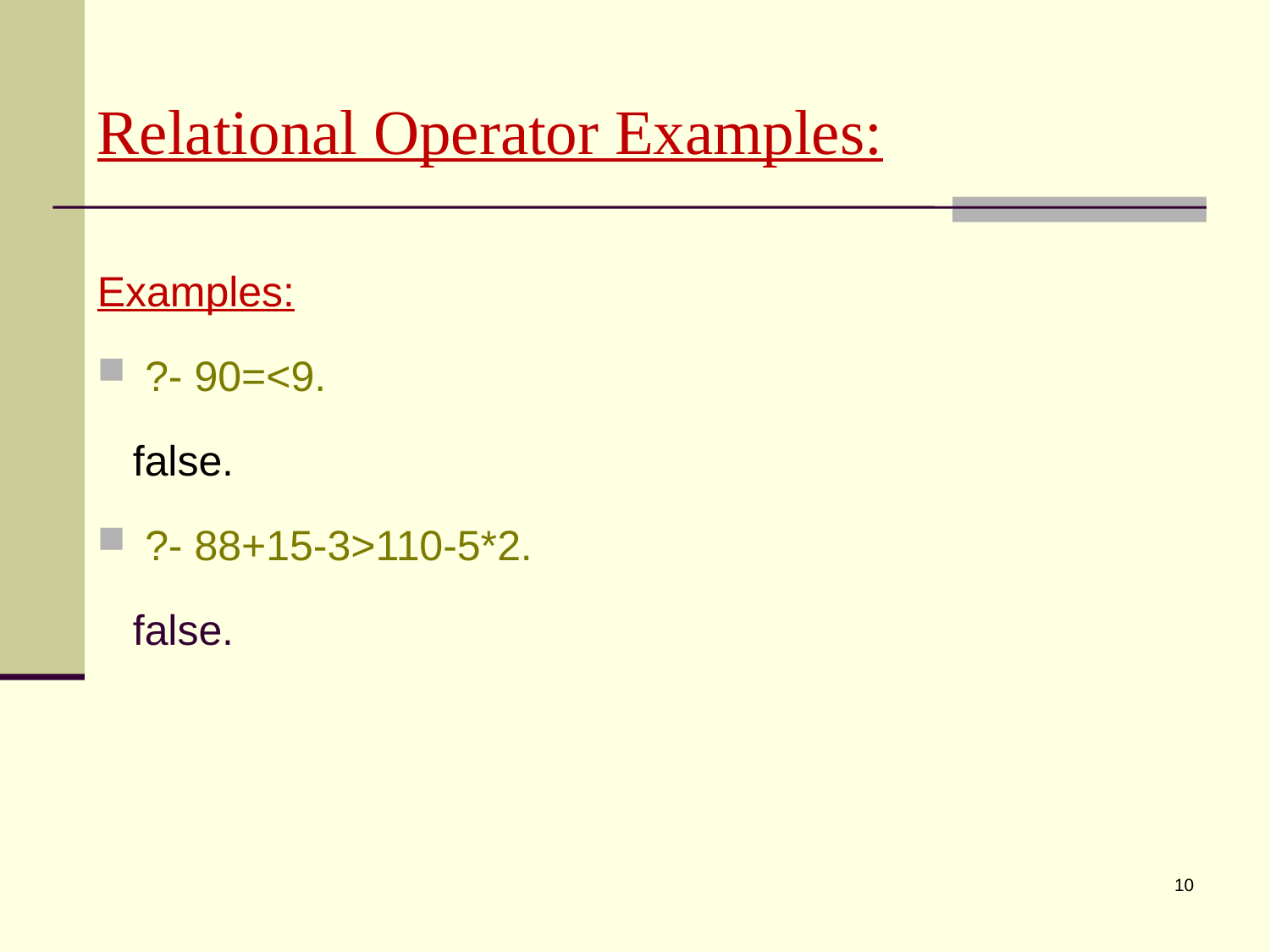

# Relational Operator Examples:
Examples:
?- 90=<9.
   false.
?- 88+15-3>110-5*2.
   false.
10